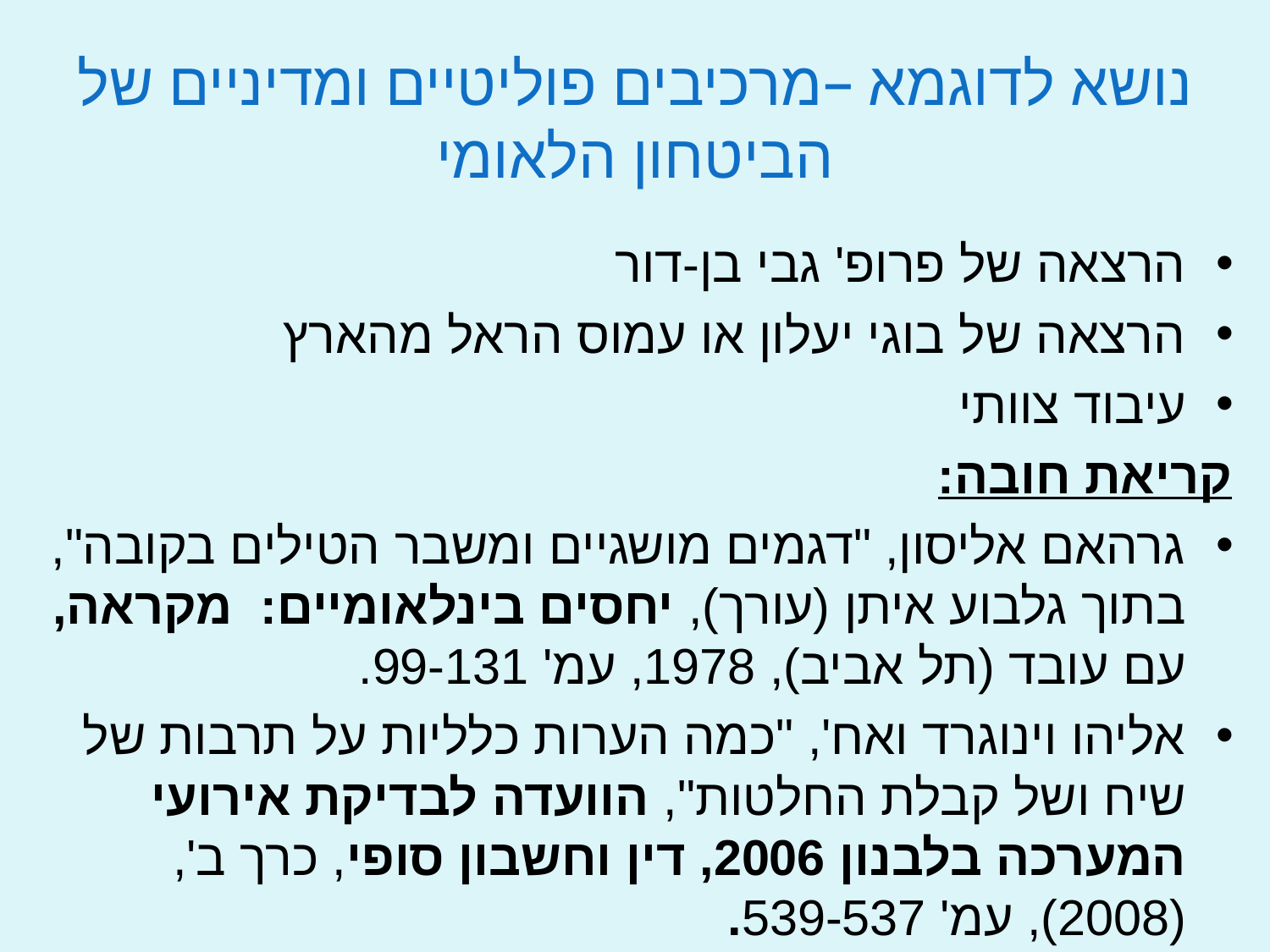

# נושא לדוגמא –מרכיבים פוליטיים ומדיניים של הביטחון הלאומי
הרצאה של פרופ' גבי בן-דור
הרצאה של בוגי יעלון או עמוס הראל מהארץ
עיבוד צוותי
קריאת חובה:
גרהאם אליסון, "דגמים מושגיים ומשבר הטילים בקובה", בתוך גלבוע איתן (עורך), יחסים בינלאומיים:  מקראה, עם עובד (תל אביב), 1978, עמ' 99-131.
אליהו וינוגרד ואח', "כמה הערות כלליות על תרבות של שיח ושל קבלת החלטות", הוועדה לבדיקת אירועי המערכה בלבנון 2006, דין וחשבון סופי, כרך ב', (2008), עמ' 539-537.